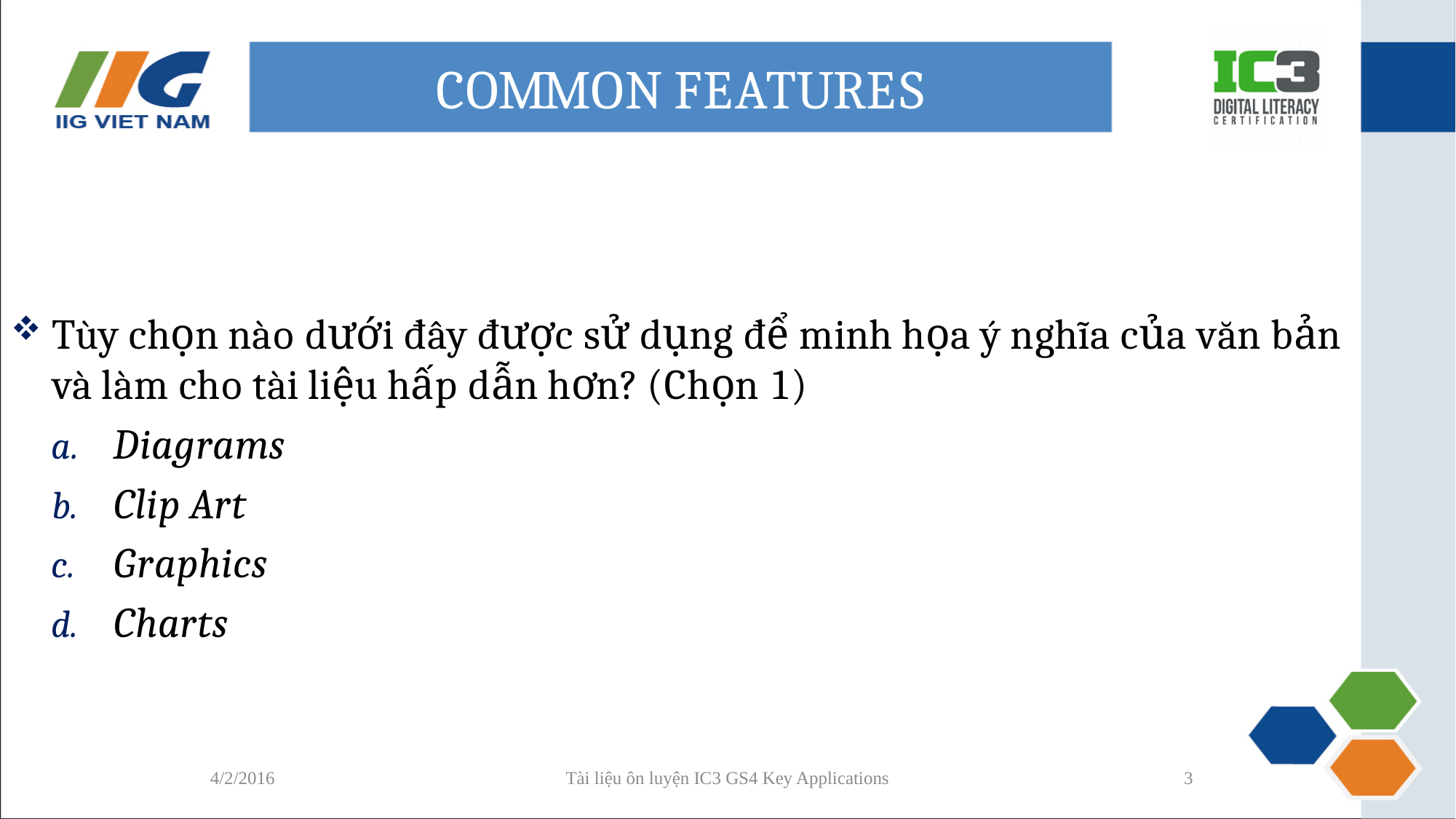

# COMMON FEATURES
Tùy chọn nào dưới đây được sử dụng để minh họa ý nghĩa của văn bản và làm cho tài liệu hấp dẫn hơn? (Chọn 1)
Diagrams
Clip Art
Graphics
Charts
4/2/2016
Tài liệu ôn luyện IC3 GS4 Key Applications
3